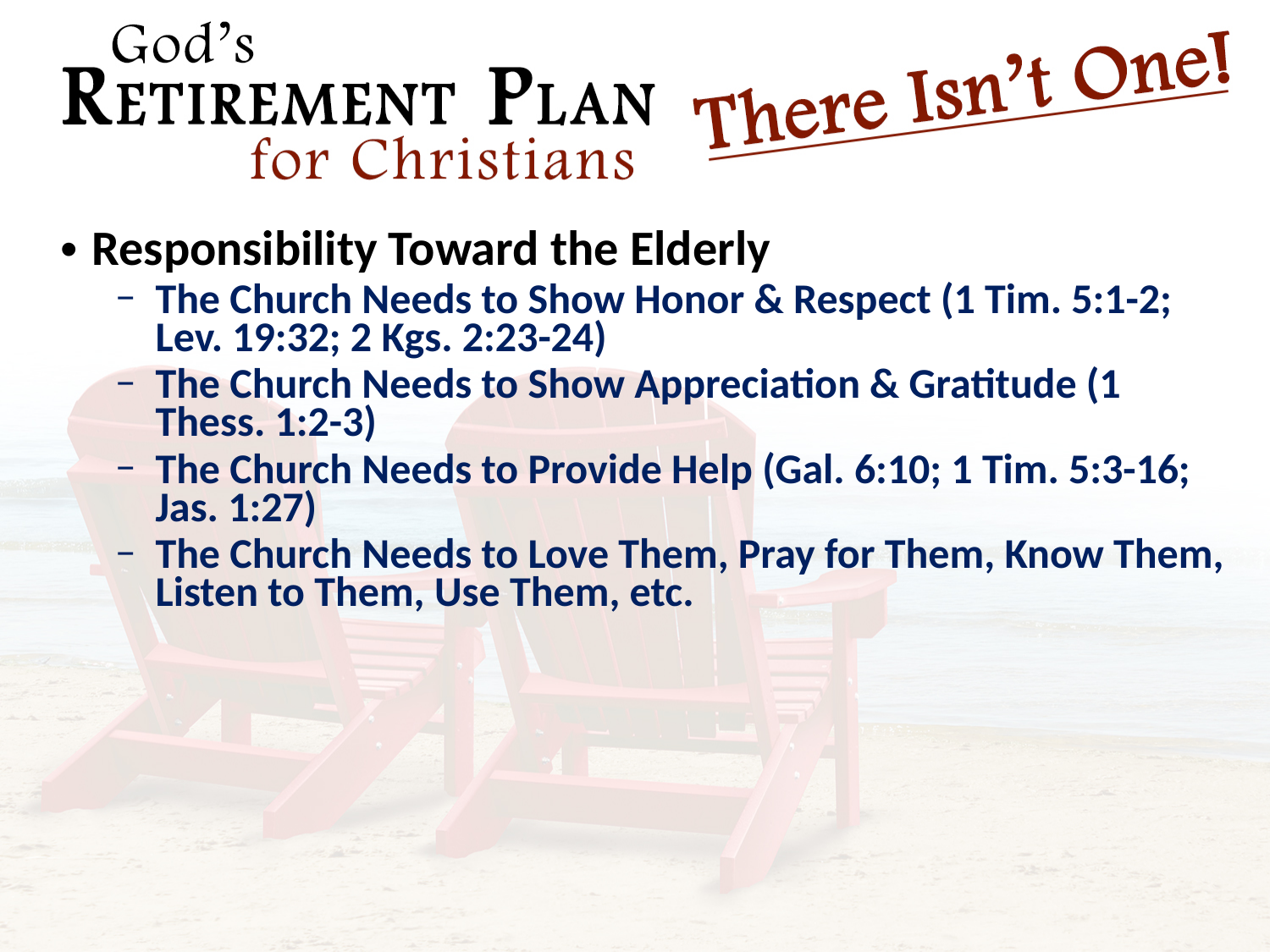

Responsibility Toward the Elderly
The Church Needs to Show Honor & Respect (1 Tim. 5:1-2; Lev. 19:32; 2 Kgs. 2:23-24)
The Church Needs to Show Appreciation & Gratitude (1 Thess. 1:2-3)
The Church Needs to Provide Help (Gal. 6:10; 1 Tim. 5:3-16; Jas. 1:27)
The Church Needs to Love Them, Pray for Them, Know Them, Listen to Them, Use Them, etc.